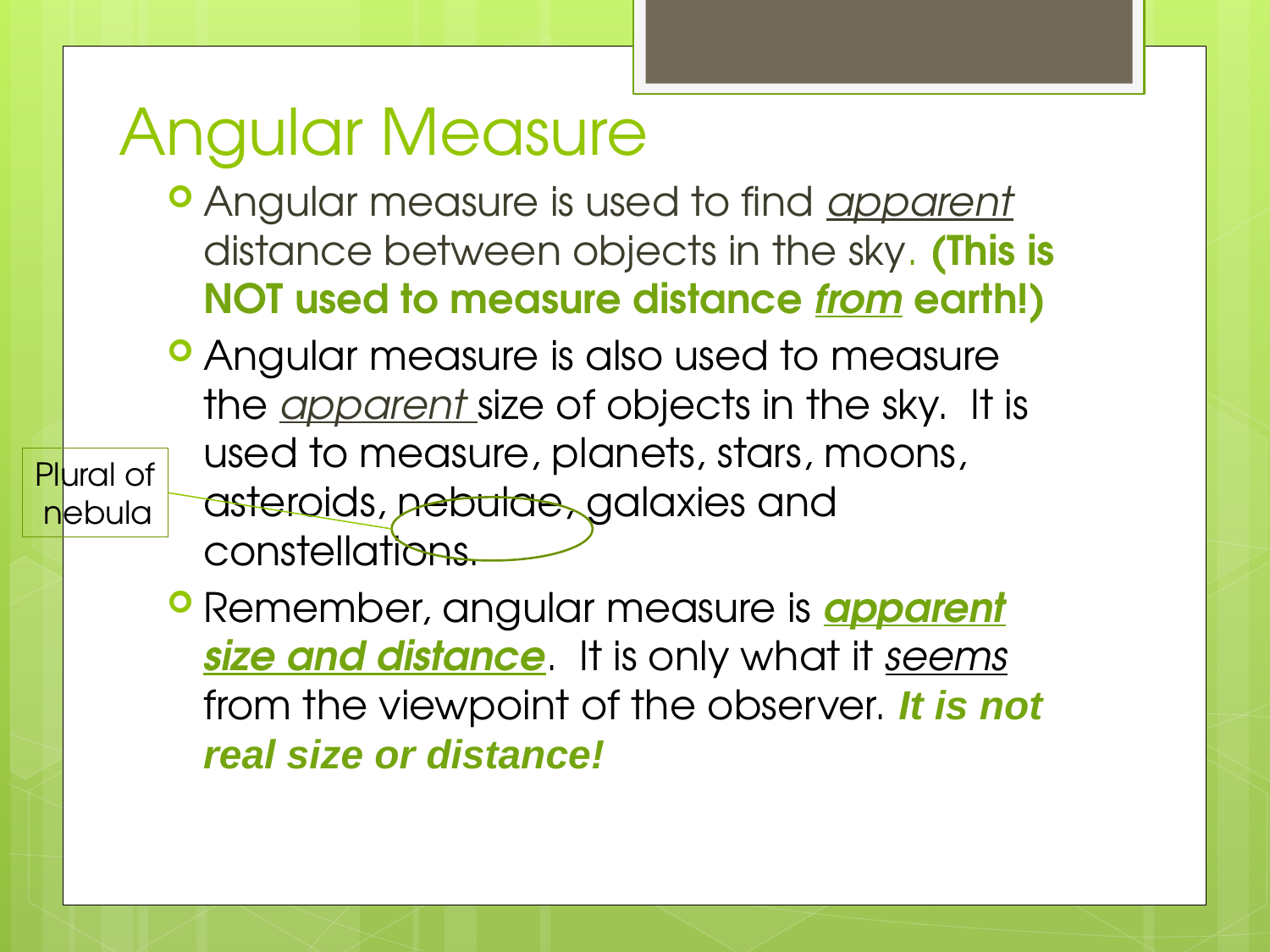

# Angular Measure
Angular measure is used to find apparent distance between objects in the sky. (This is NOT used to measure distance from earth!)
Angular measure is also used to measure the apparent size of objects in the sky.  It is used to measure, planets, stars, moons, asteroids, nebulae, galaxies and constellations.
Remember, angular measure is apparent size and distance.  It is only what it seems from the viewpoint of the observer. It is not real size or distance!
Plural of
 nebula